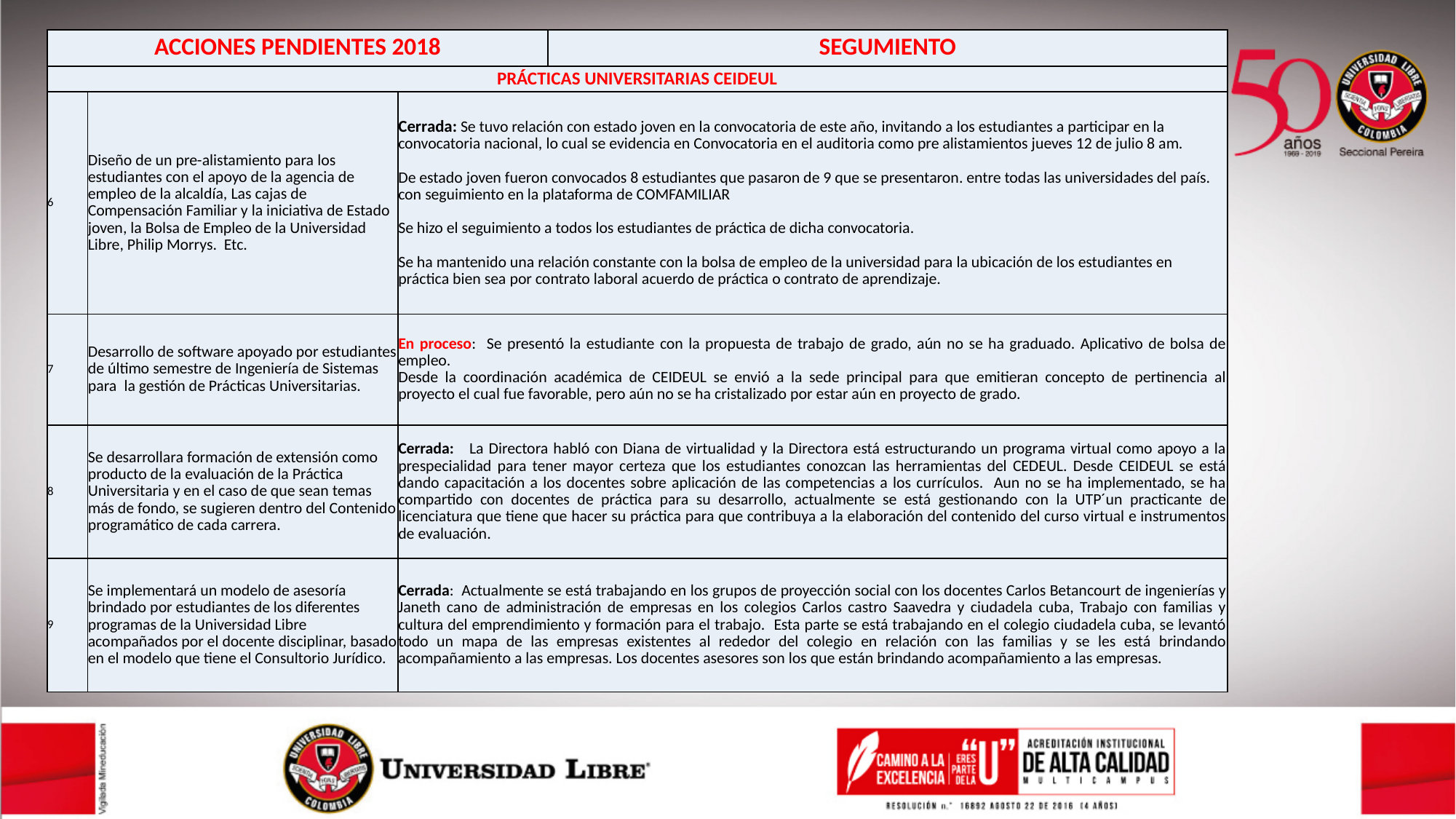

| ACCIONES PENDIENTES 2018 |  |  | SEGUMIENTO |
| --- | --- | --- | --- |
| PRÁCTICAS UNIVERSITARIAS CEIDEUL |  |  |  |
| 6 | Diseño de un pre-alistamiento para los estudiantes con el apoyo de la agencia de empleo de la alcaldía, Las cajas de Compensación Familiar y la iniciativa de Estado joven, la Bolsa de Empleo de la Universidad Libre, Philip Morrys. Etc. | Cerrada: Se tuvo relación con estado joven en la convocatoria de este año, invitando a los estudiantes a participar en la convocatoria nacional, lo cual se evidencia en Convocatoria en el auditoria como pre alistamientos jueves 12 de julio 8 am. De estado joven fueron convocados 8 estudiantes que pasaron de 9 que se presentaron. entre todas las universidades del país. con seguimiento en la plataforma de COMFAMILIAR Se hizo el seguimiento a todos los estudiantes de práctica de dicha convocatoria. Se ha mantenido una relación constante con la bolsa de empleo de la universidad para la ubicación de los estudiantes en práctica bien sea por contrato laboral acuerdo de práctica o contrato de aprendizaje. |  |
| 7 | Desarrollo de software apoyado por estudiantes de último semestre de Ingeniería de Sistemas para la gestión de Prácticas Universitarias. | En proceso: Se presentó la estudiante con la propuesta de trabajo de grado, aún no se ha graduado. Aplicativo de bolsa de empleo. Desde la coordinación académica de CEIDEUL se envió a la sede principal para que emitieran concepto de pertinencia al proyecto el cual fue favorable, pero aún no se ha cristalizado por estar aún en proyecto de grado. |  |
| 8 | Se desarrollara formación de extensión como producto de la evaluación de la Práctica Universitaria y en el caso de que sean temas más de fondo, se sugieren dentro del Contenido programático de cada carrera. | Cerrada: La Directora habló con Diana de virtualidad y la Directora está estructurando un programa virtual como apoyo a la prespecialidad para tener mayor certeza que los estudiantes conozcan las herramientas del CEDEUL. Desde CEIDEUL se está dando capacitación a los docentes sobre aplicación de las competencias a los currículos. Aun no se ha implementado, se ha compartido con docentes de práctica para su desarrollo, actualmente se está gestionando con la UTP´un practicante de licenciatura que tiene que hacer su práctica para que contribuya a la elaboración del contenido del curso virtual e instrumentos de evaluación. |  |
| 9 | Se implementará un modelo de asesoría brindado por estudiantes de los diferentes programas de la Universidad Libre acompañados por el docente disciplinar, basado en el modelo que tiene el Consultorio Jurídico. | Cerrada: Actualmente se está trabajando en los grupos de proyección social con los docentes Carlos Betancourt de ingenierías y Janeth cano de administración de empresas en los colegios Carlos castro Saavedra y ciudadela cuba, Trabajo con familias y cultura del emprendimiento y formación para el trabajo. Esta parte se está trabajando en el colegio ciudadela cuba, se levantó todo un mapa de las empresas existentes al rededor del colegio en relación con las familias y se les está brindando acompañamiento a las empresas. Los docentes asesores son los que están brindando acompañamiento a las empresas. |  |